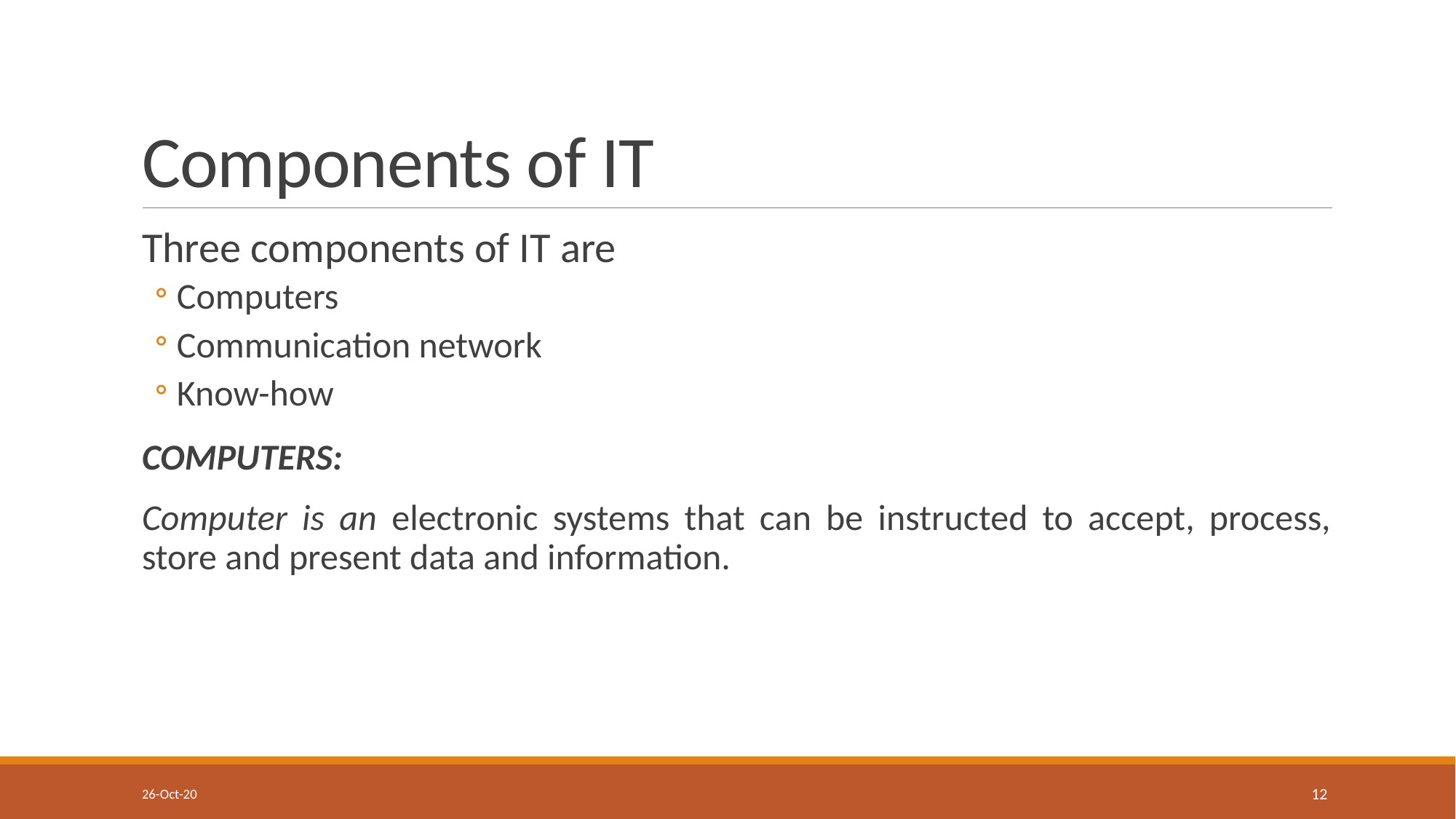

# Components of IT
Three components of IT are
Computers
Communication network
Know-how
COMPUTERS:
Computer is an electronic systems that can be instructed to accept, process, store and present data and information.
26-Oct-20
12